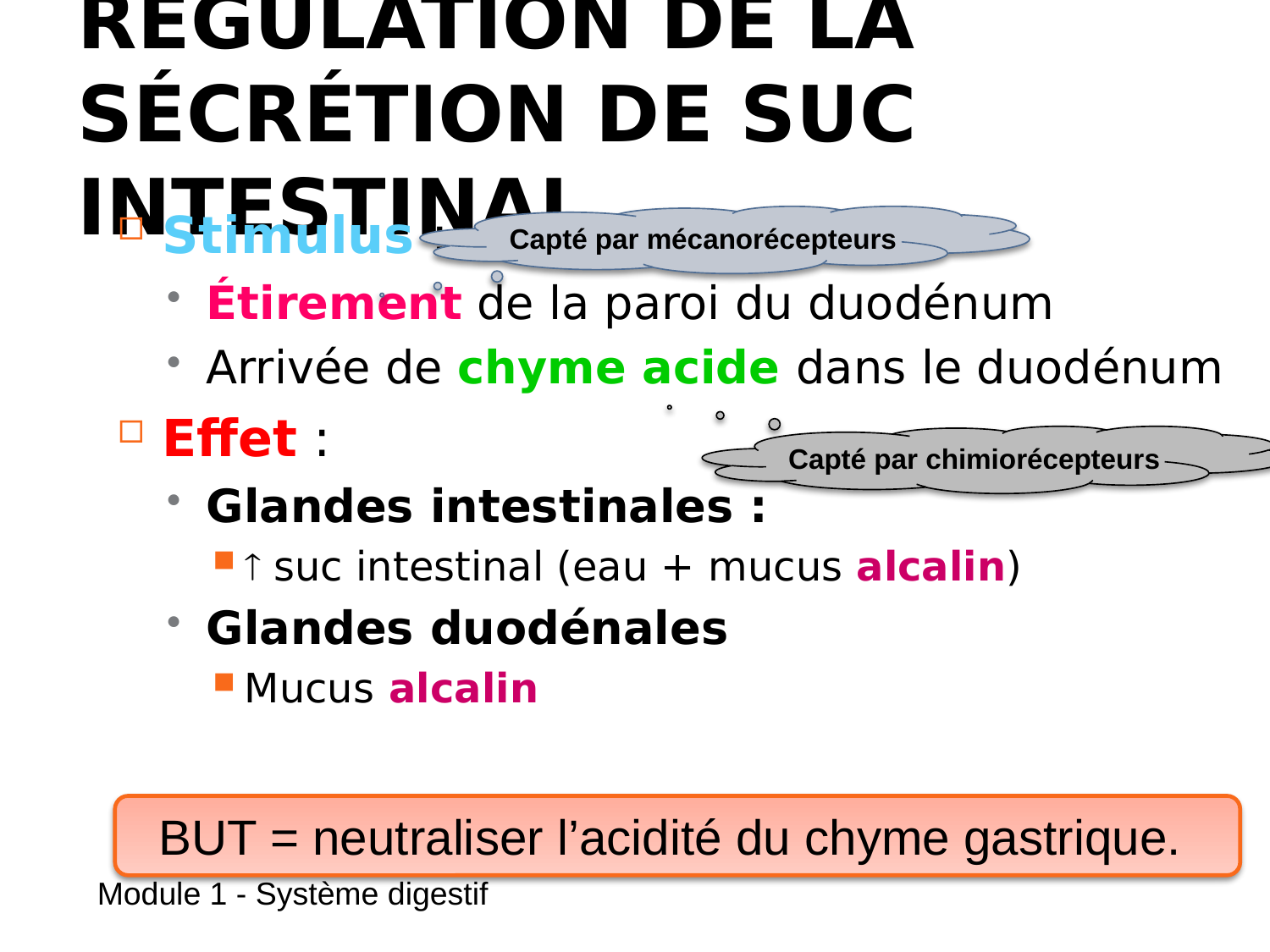

# Régulation de la sécrétion de suc intestinal
Stimulus :
Étirement de la paroi du duodénum
Arrivée de chyme acide dans le duodénum
Effet :
Glandes intestinales :
↑ suc intestinal (eau + mucus alcalin)
Glandes duodénales (sous-muqueuse) :
Mucus alcalin
Capté par mécanorécepteurs
Capté par chimiorécepteurs
BUT = neutraliser l’acidité du chyme gastrique.
17
Module 1 - Système digestif